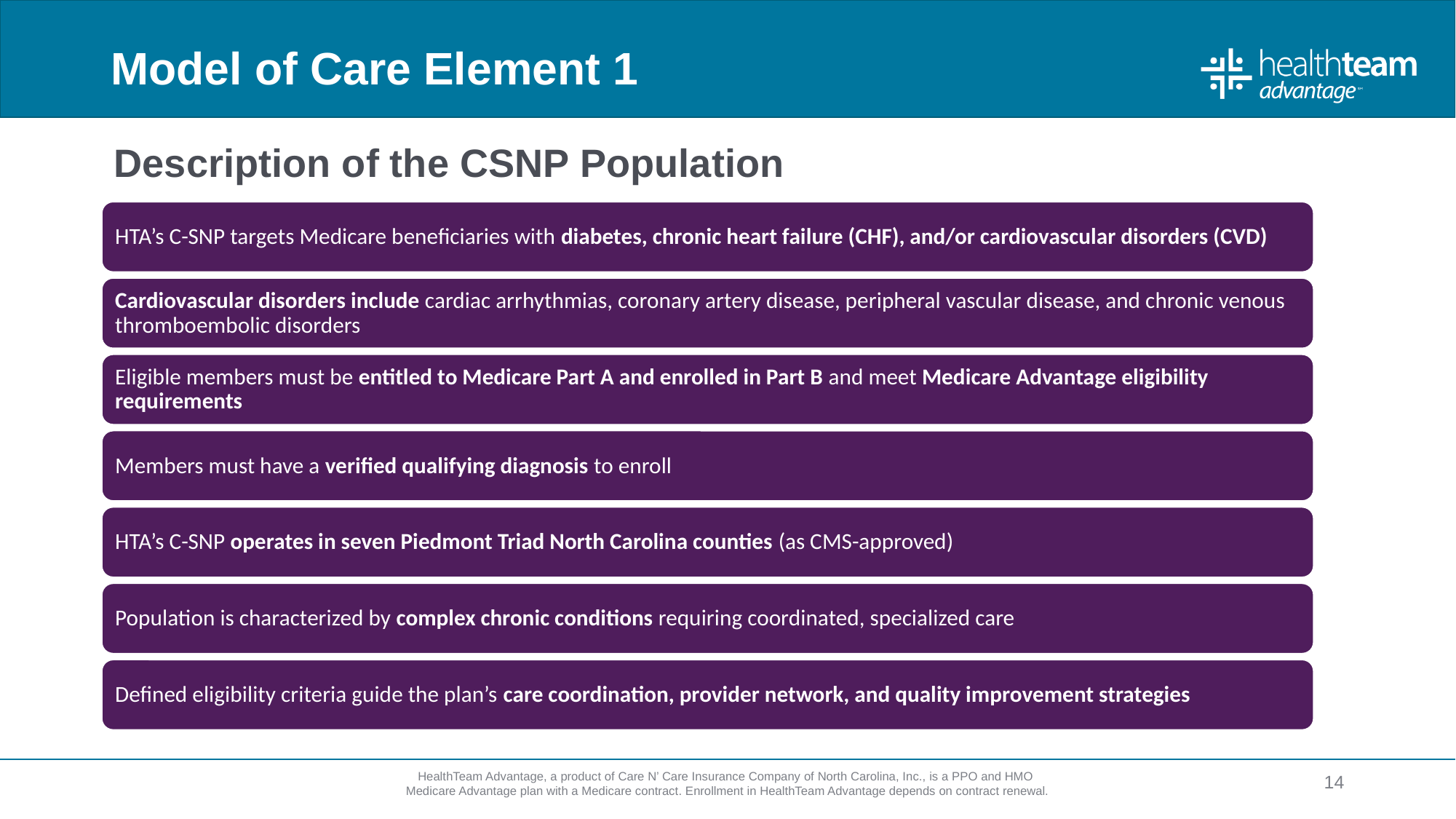

# Model of Care Element 1
Description of the CSNP Population
HTA’s C-SNP targets Medicare beneficiaries with diabetes, chronic heart failure (CHF), and/or cardiovascular disorders (CVD)
Cardiovascular disorders include cardiac arrhythmias, coronary artery disease, peripheral vascular disease, and chronic venous thromboembolic disorders
Eligible members must be entitled to Medicare Part A and enrolled in Part B and meet Medicare Advantage eligibility requirements
Members must have a verified qualifying diagnosis to enroll
HTA’s C-SNP operates in seven Piedmont Triad North Carolina counties (as CMS-approved)
Population is characterized by complex chronic conditions requiring coordinated, specialized care
Defined eligibility criteria guide the plan’s care coordination, provider network, and quality improvement strategies
14